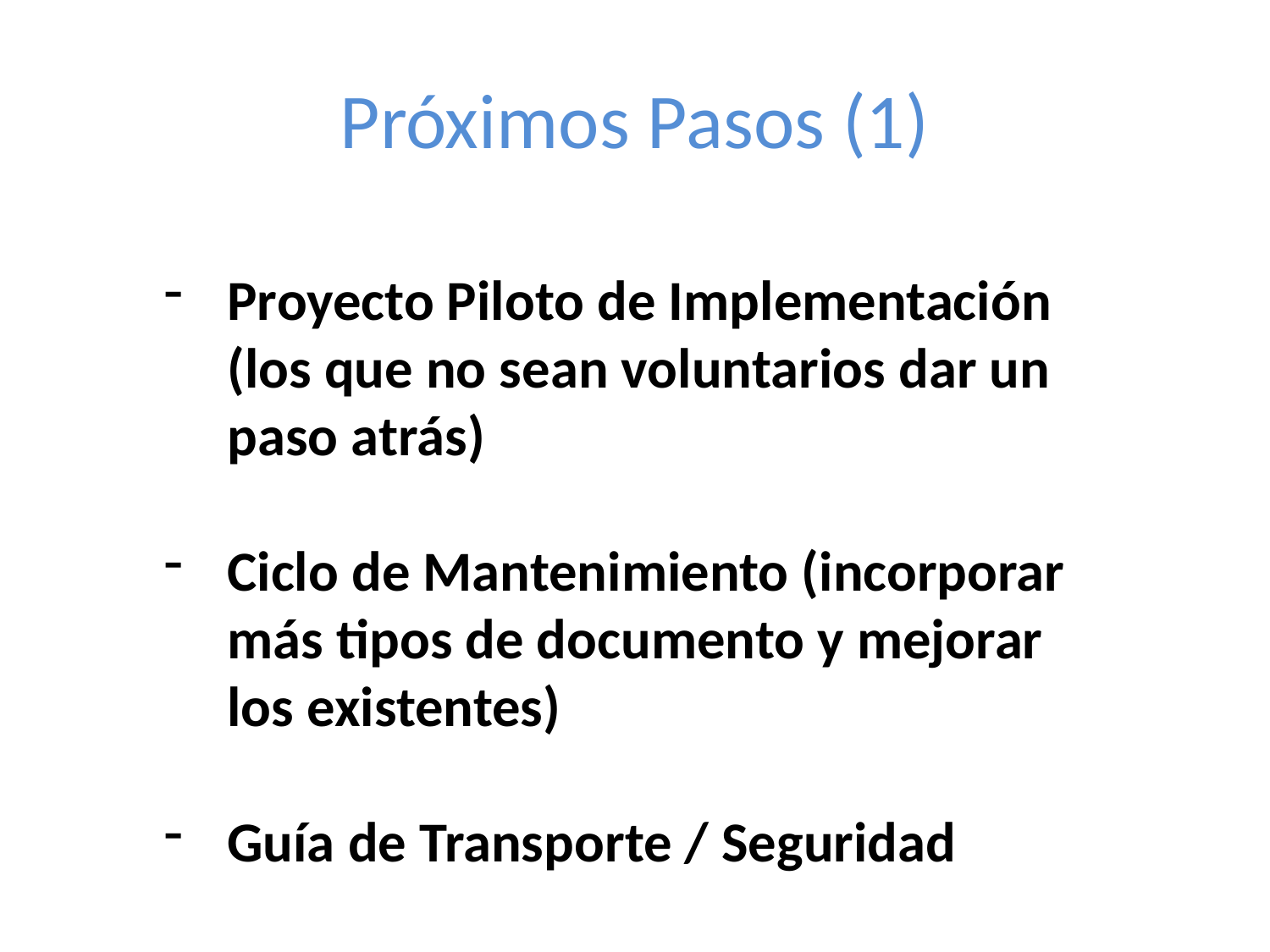

Antecedentes
Próximos Pasos (1)
Prestadores Habituales
Hospital Alemán
Hospital Italiano de Buenos Aires
Laboratorio Stamboulian
Centro de Diagnóstico Rossi

Pediatra de Cabecera
Traumatólogo
Urólogo
Endocrinólogo
Kinesiólogo
Oftalmólogo
Otrosólogos
Proyecto Piloto de Implementación (los que no sean voluntarios dar un paso atrás)

Ciclo de Mantenimiento (incorporar más tipos de documento y mejorar los existentes)

Guía de Transporte / Seguridad

# EJEMPLO PARA UN PEQUEÑO AFILIADO A UNA PRESTIGIOSa PREPAGA (Sí,esa)